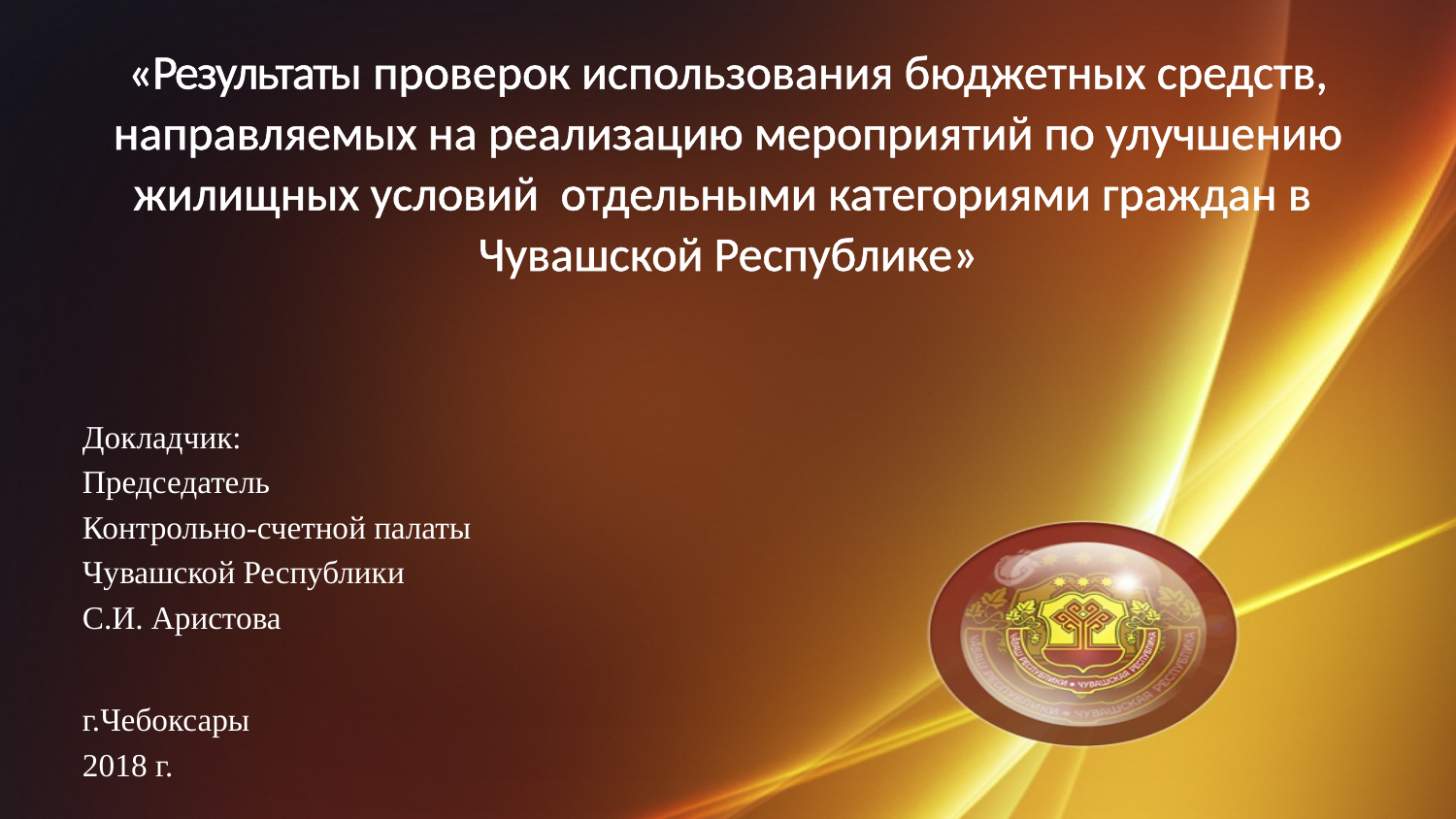

«Результаты проверок использования бюджетных средств, направляемых на реализацию мероприятий по улучшению жилищных условий  отдельными категориями граждан в
Чувашской Республике»
Докладчик:
Председатель
Контрольно-счетной палаты
Чувашской Республики
С.И. Аристова

г.Чебоксары
2018 г.